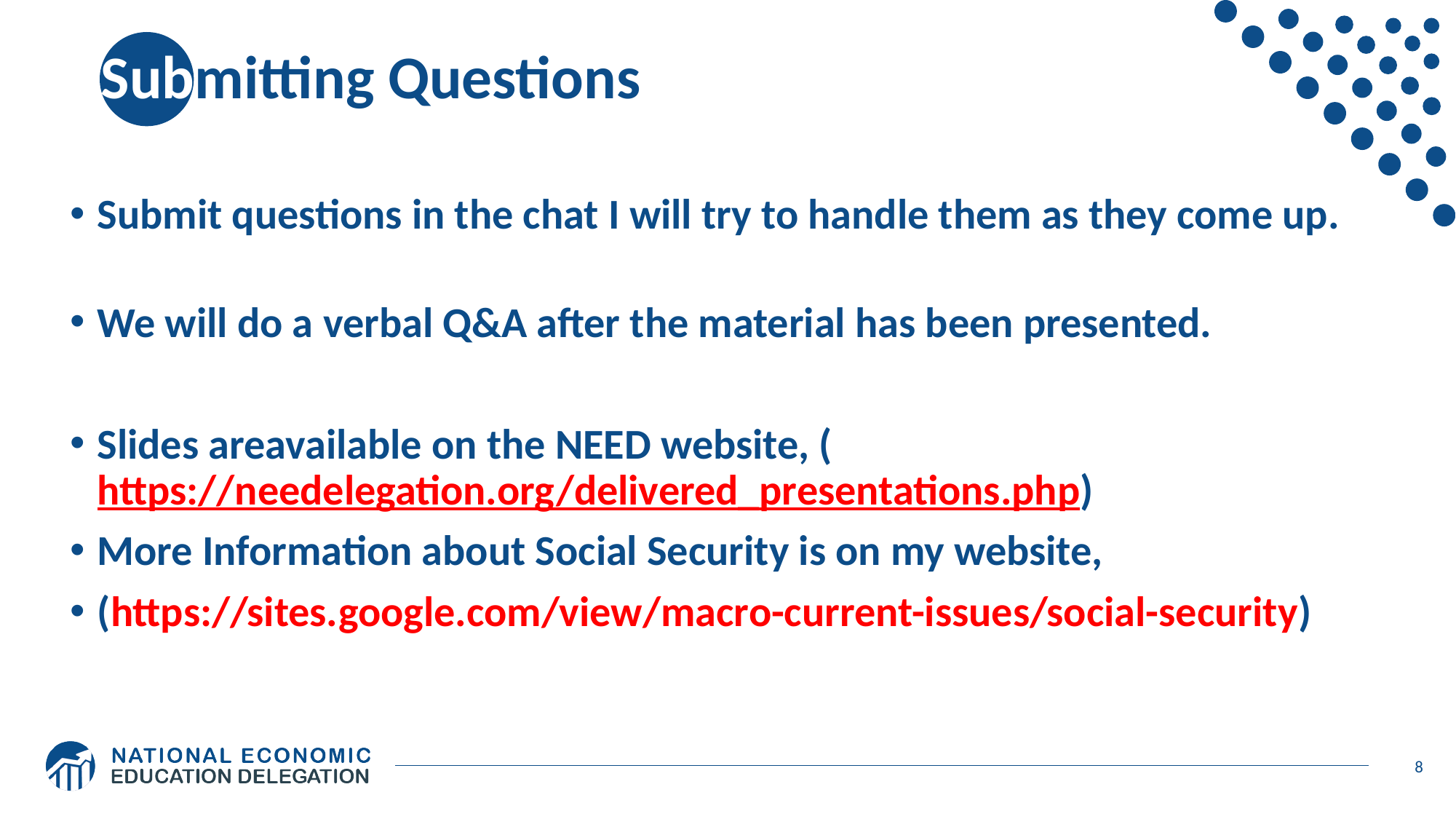

# Submitting Questions
Submit questions in the chat I will try to handle them as they come up.

We will do a verbal Q&A after the material has been presented.

Slides areavailable on the NEED website, (https://needelegation.org/delivered_presentations.php)
More Information about Social Security is on my website,
(https://sites.google.com/view/macro-current-issues/social-security)
8